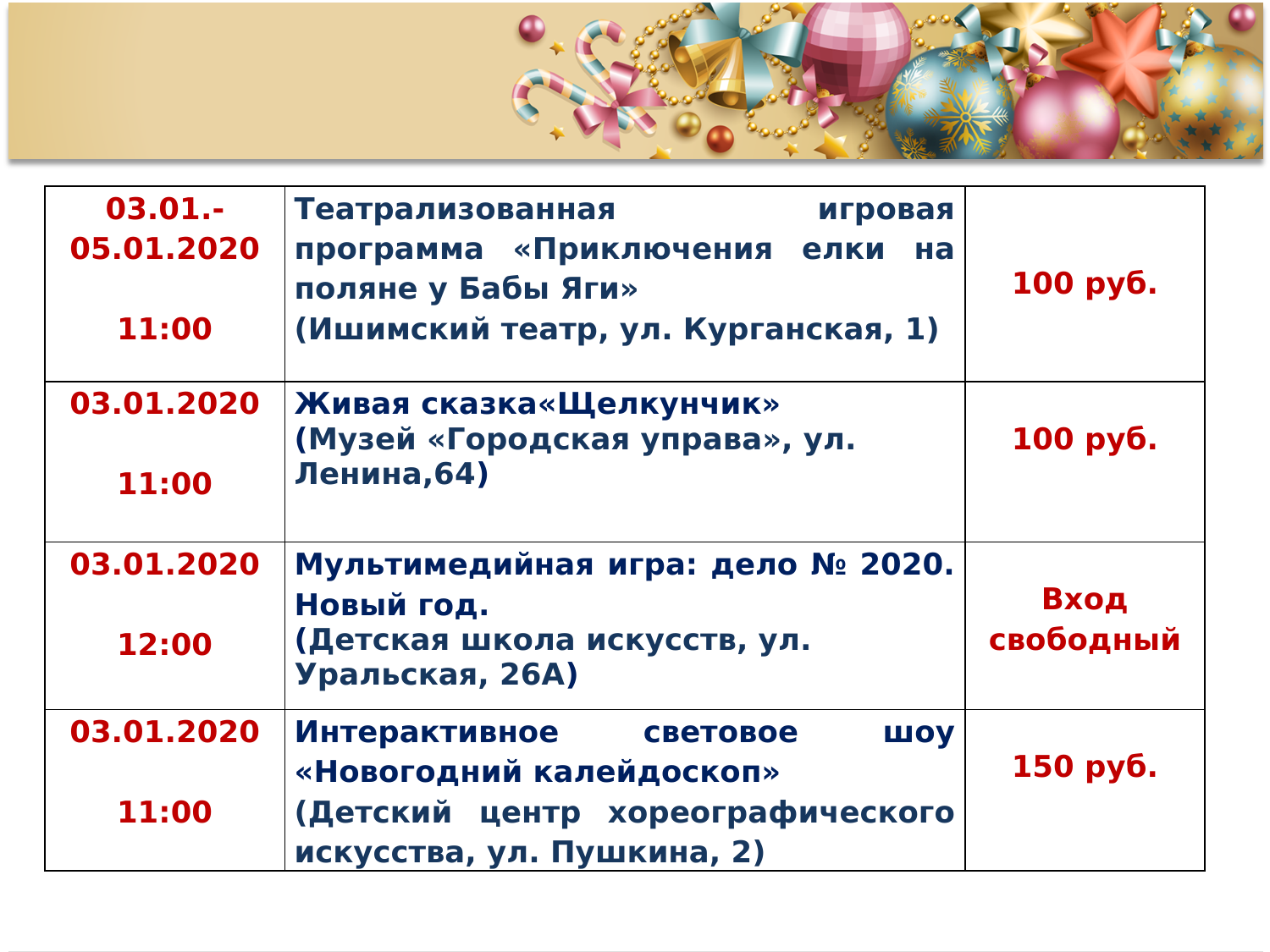

| 03.01.-05.01.2020 11:00 | Театрализованная игровая программа «Приключения елки на поляне у Бабы Яги» (Ишимский театр, ул. Курганская, 1) | 100 руб. |
| --- | --- | --- |
| 03.01.2020 11:00 | Живая сказка«Щелкунчик» (Музей «Городская управа», ул. Ленина,64) | 100 руб. |
| 03.01.2020 12:00 | Мультимедийная игра: дело № 2020. Новый год. (Детская школа искусств, ул. Уральская, 26А) | Вход свободный |
| 03.01.2020 11:00 | Интерактивное световое шоу «Новогодний калейдоскоп» (Детский центр хореографического искусства, ул. Пушкина, 2) | 150 руб. |